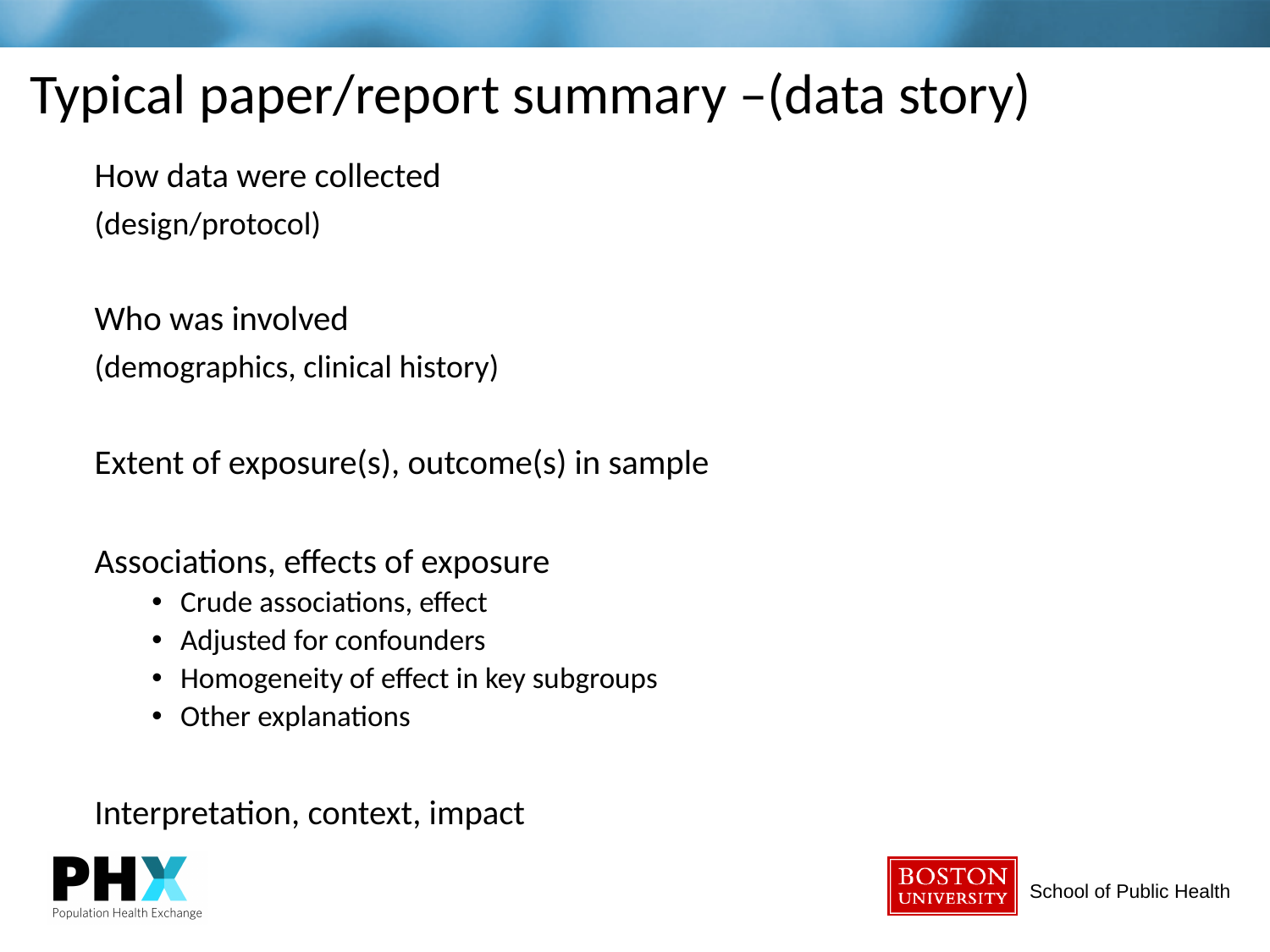

# Typical paper/report summary –(data story)
How data were collected
(design/protocol)

Who was involved
(demographics, clinical history)

Extent of exposure(s), outcome(s) in sample

Associations, effects of exposure
Crude associations, effect
Adjusted for confounders
Homogeneity of effect in key subgroups
Other explanations

Interpretation, context, impact